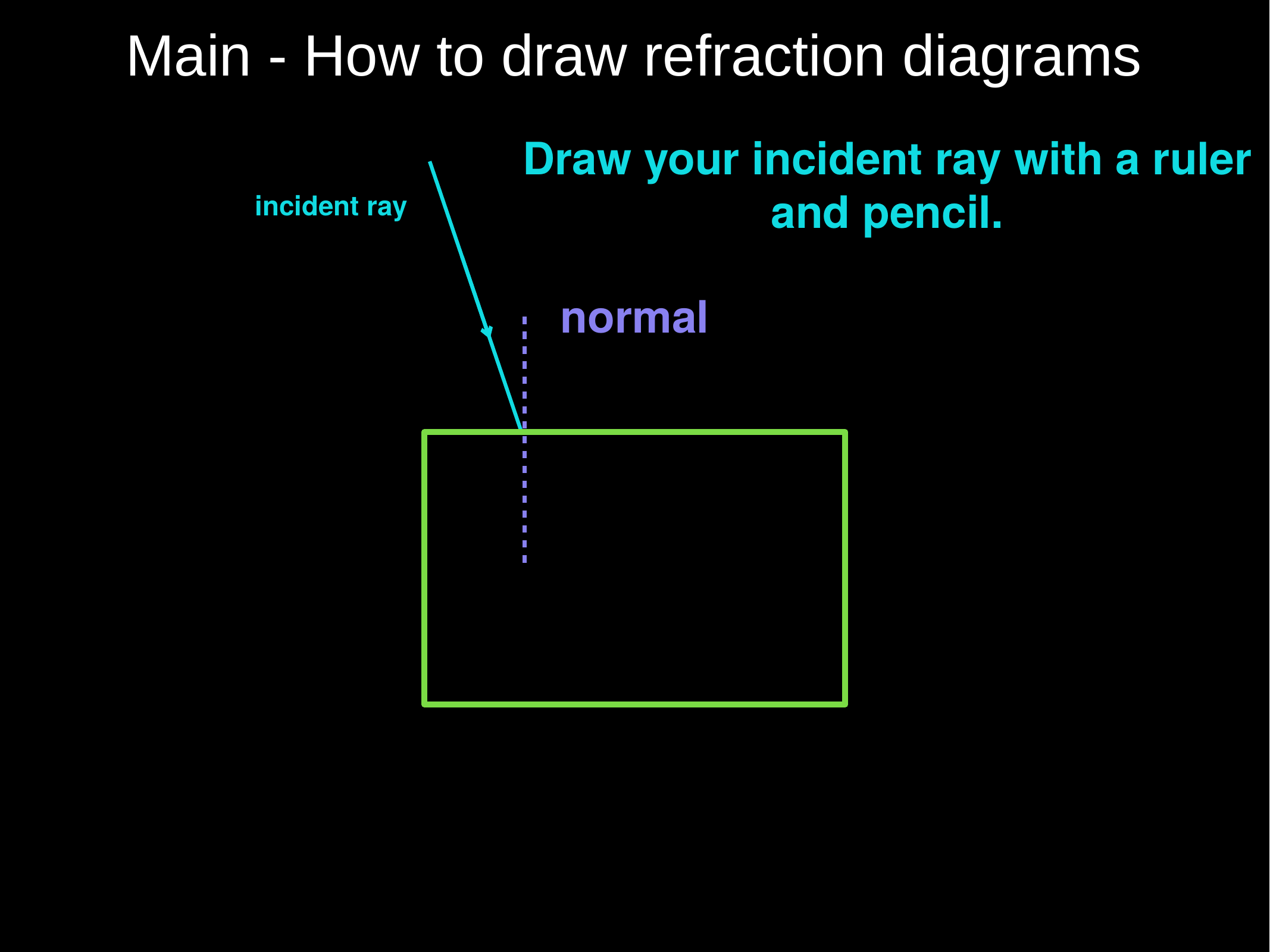

# Main - How to draw refraction diagrams
Draw your incident ray with a ruler and pencil.

incident ray

normal